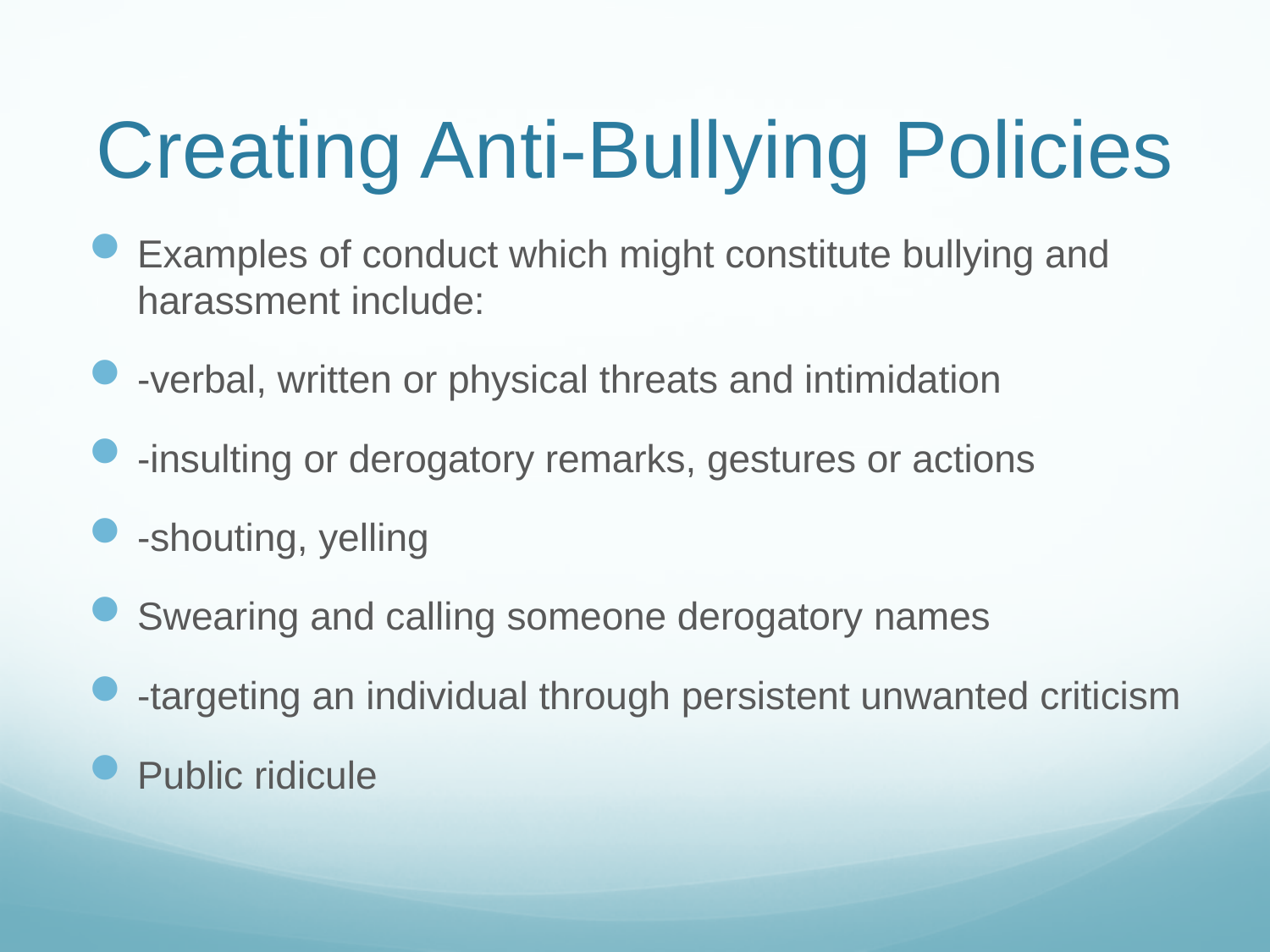

# Creating Anti-Bullying Policies
Examples of conduct which might constitute bullying and harassment include:
-verbal, written or physical threats and intimidation
-insulting or derogatory remarks, gestures or actions
-shouting, yelling
Swearing and calling someone derogatory names
-targeting an individual through persistent unwanted criticism
Public ridicule